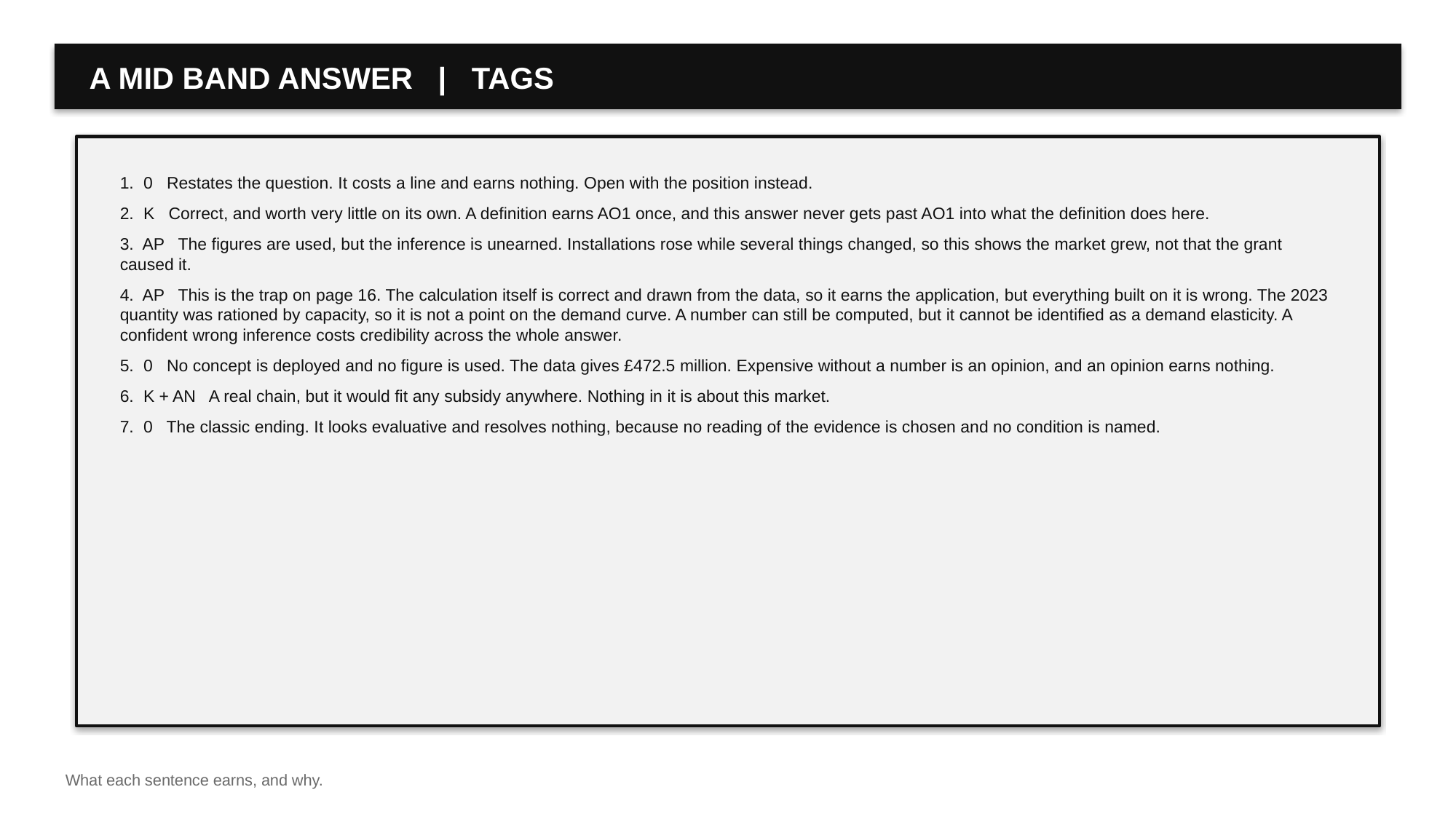

A MID BAND ANSWER   |   TAGS

1.  0   Restates the question. It costs a line and earns nothing. Open with the position instead.
2.  K   Correct, and worth very little on its own. A definition earns AO1 once, and this answer never gets past AO1 into what the definition does here.
3.  AP   The figures are used, but the inference is unearned. Installations rose while several things changed, so this shows the market grew, not that the grant caused it.
4.  AP   This is the trap on page 16. The calculation itself is correct and drawn from the data, so it earns the application, but everything built on it is wrong. The 2023 quantity was rationed by capacity, so it is not a point on the demand curve. A number can still be computed, but it cannot be identified as a demand elasticity. A confident wrong inference costs credibility across the whole answer.
5.  0   No concept is deployed and no figure is used. The data gives £472.5 million. Expensive without a number is an opinion, and an opinion earns nothing.
6.  K + AN   A real chain, but it would fit any subsidy anywhere. Nothing in it is about this market.
7.  0   The classic ending. It looks evaluative and resolves nothing, because no reading of the evidence is chosen and no condition is named.
What each sentence earns, and why.